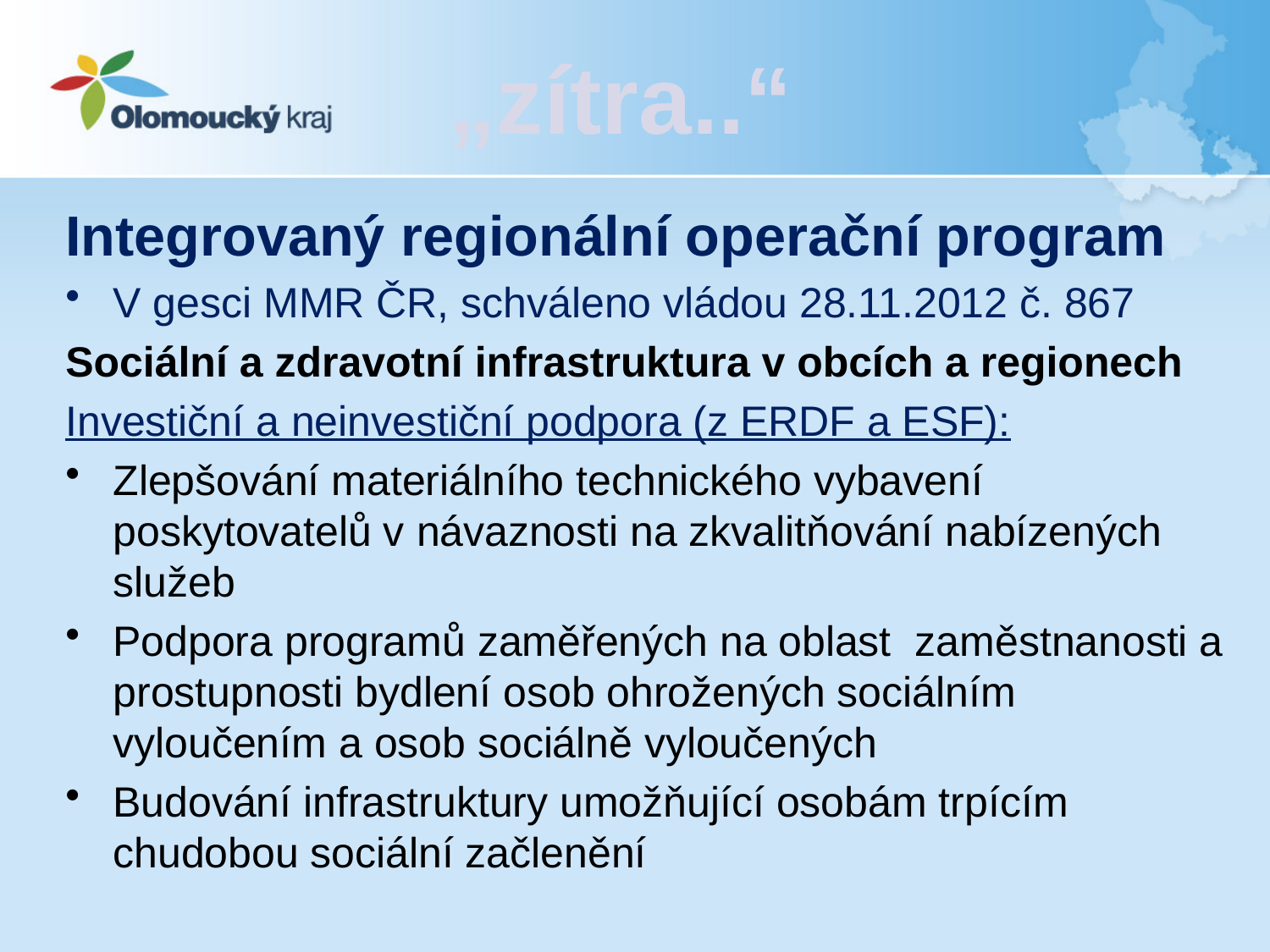

„zítra..“
Integrovaný regionální operační program
V gesci MMR ČR, schváleno vládou 28.11.2012 č. 867
Sociální a zdravotní infrastruktura v obcích a regionech
Investiční a neinvestiční podpora (z ERDF a ESF):
Zlepšování materiálního technického vybavení poskytovatelů v návaznosti na zkvalitňování nabízených služeb
Podpora programů zaměřených na oblast  zaměstnanosti a prostupnosti bydlení osob ohrožených sociálním vyloučením a osob sociálně vyloučených
Budování infrastruktury umožňující osobám trpícím chudobou sociální začlenění